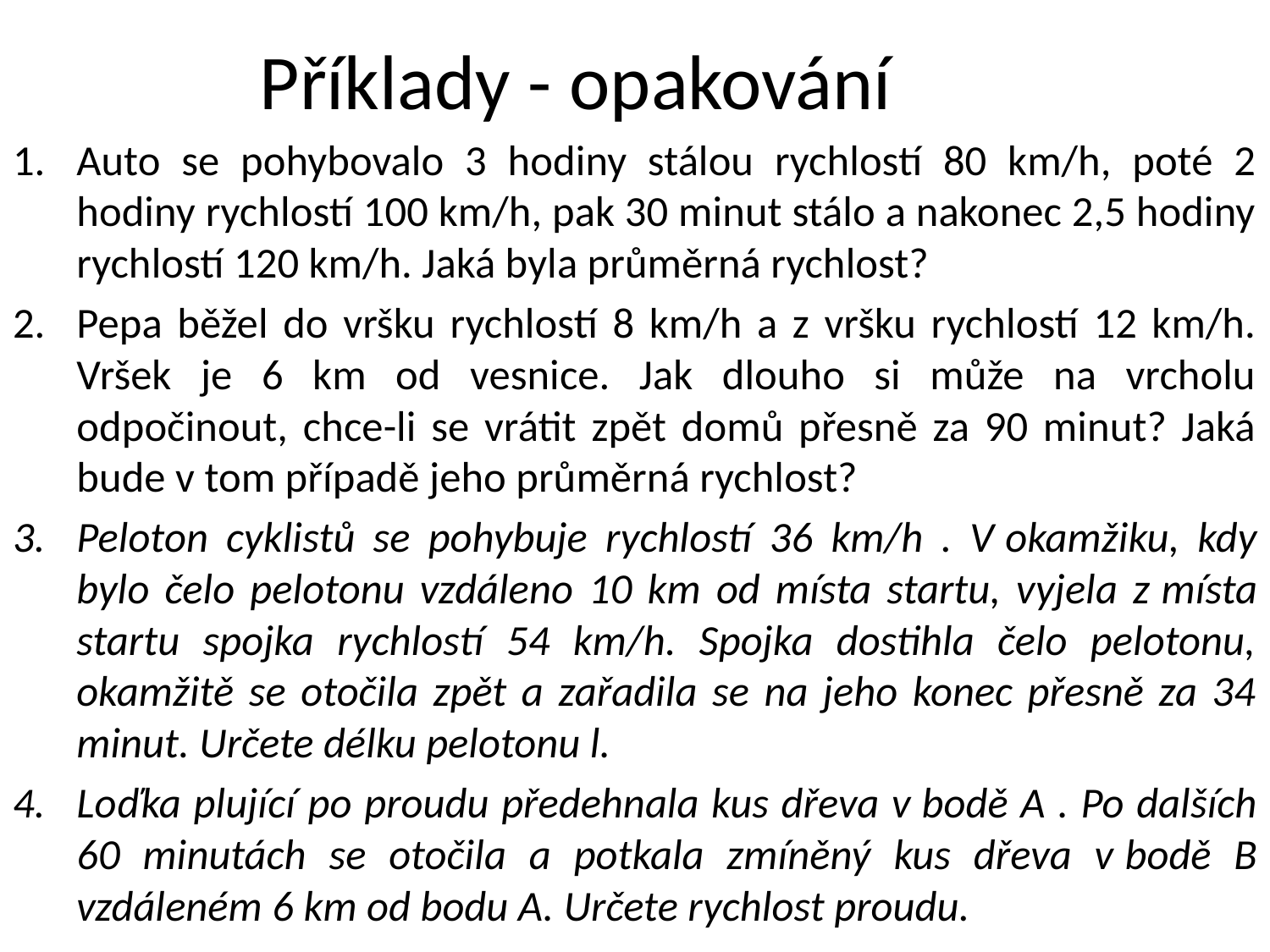

# Příklady - opakování
Auto se pohybovalo 3 hodiny stálou rychlostí 80 km/h, poté 2 hodiny rychlostí 100 km/h, pak 30 minut stálo a nakonec 2,5 hodiny rychlostí 120 km/h. Jaká byla průměrná rychlost?
Pepa běžel do vršku rychlostí 8 km/h a z vršku rychlostí 12 km/h. Vršek je 6 km od vesnice. Jak dlouho si může na vrcholu odpočinout, chce-li se vrátit zpět domů přesně za 90 minut? Jaká bude v tom případě jeho průměrná rychlost?
Peloton cyklistů se pohybuje rychlostí 36 km/h . V okamžiku, kdy bylo čelo pelotonu vzdáleno 10 km od místa startu, vyjela z místa startu spojka rychlostí 54 km/h. Spojka dostihla čelo pelotonu, okamžitě se otočila zpět a zařadila se na jeho konec přesně za 34 minut. Určete délku pelotonu l.
Loďka plující po proudu předehnala kus dřeva v bodě A . Po dalších 60 minutách se otočila a potkala zmíněný kus dřeva v bodě B vzdáleném 6 km od bodu A. Určete rychlost proudu.